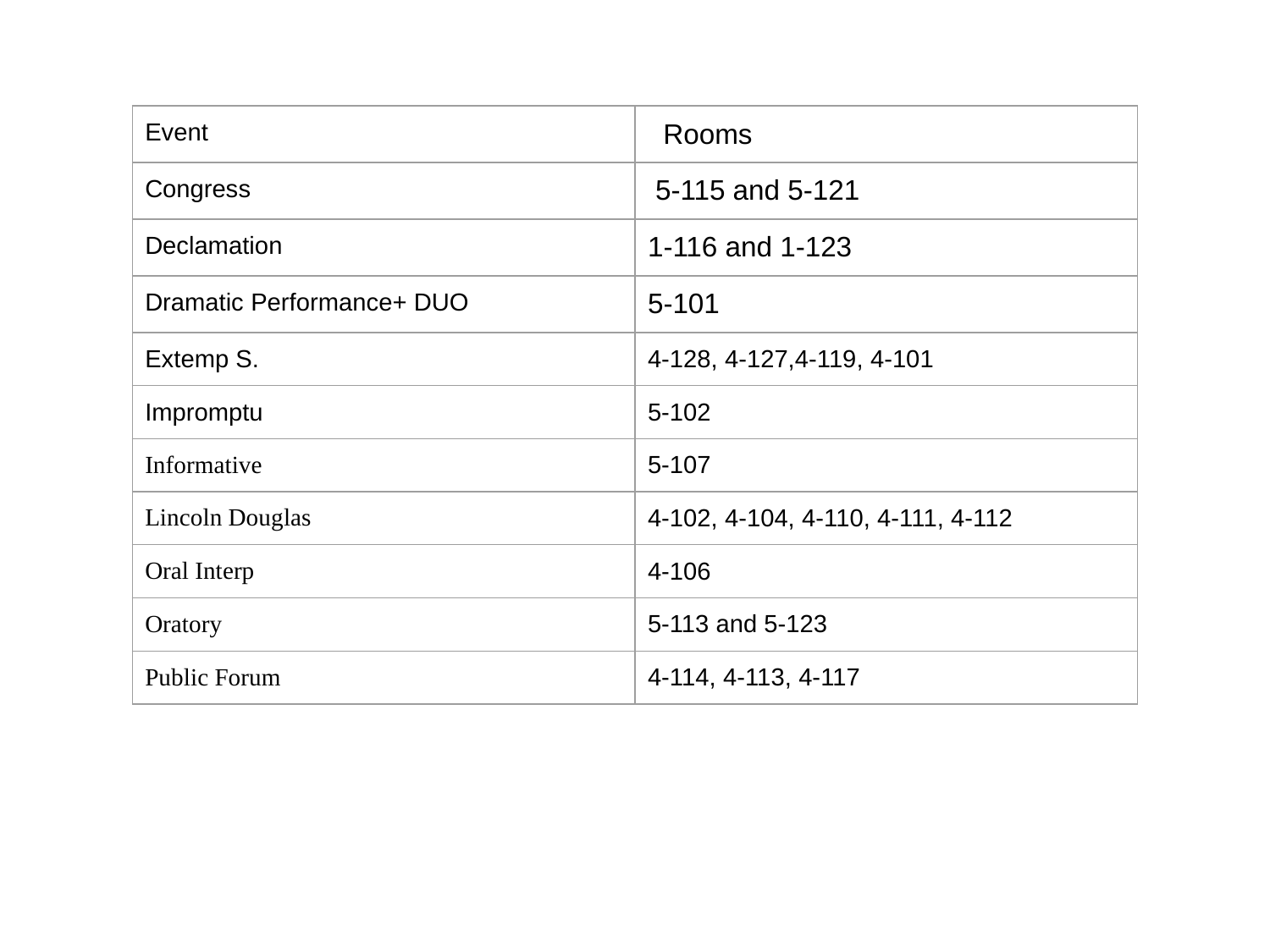

| Event | Rooms |
| --- | --- |
| Congress | 5-115 and 5-121 |
| Declamation | 1-116 and 1-123 |
| Dramatic Performance+ DUO | 5-101 |
| Extemp S. | 4-128, 4-127,4-119, 4-101 |
| Impromptu | 5-102 |
| Informative | 5-107 |
| Lincoln Douglas | 4-102, 4-104, 4-110, 4-111, 4-112 |
| Oral Interp | 4-106 |
| Oratory | 5-113 and 5-123 |
| Public Forum | 4-114, 4-113, 4-117 |